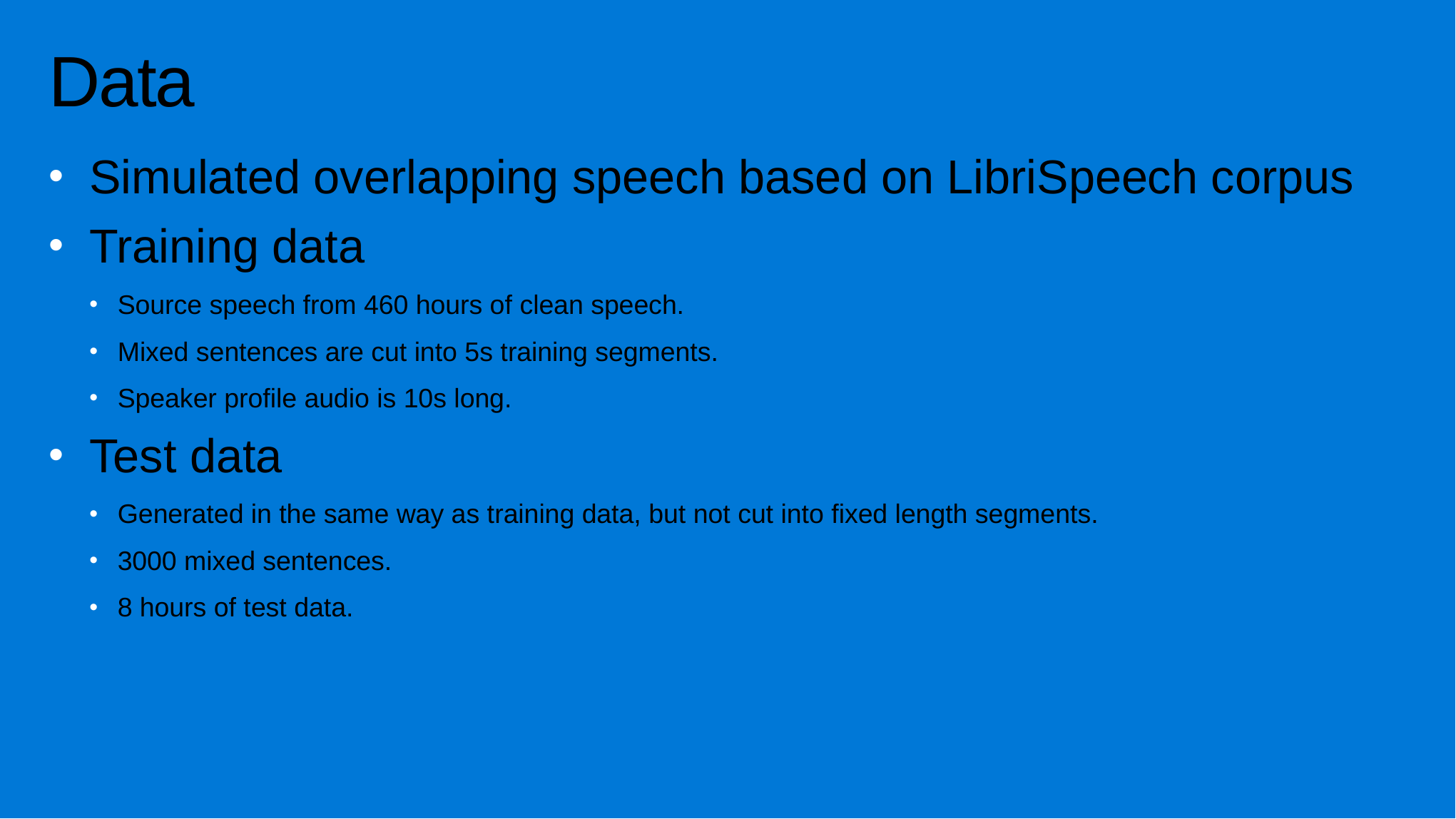

10
# Data
Simulated overlapping speech based on LibriSpeech corpus
Training data
Source speech from 460 hours of clean speech.
Mixed sentences are cut into 5s training segments.
Speaker profile audio is 10s long.
Test data
Generated in the same way as training data, but not cut into fixed length segments.
3000 mixed sentences.
8 hours of test data.